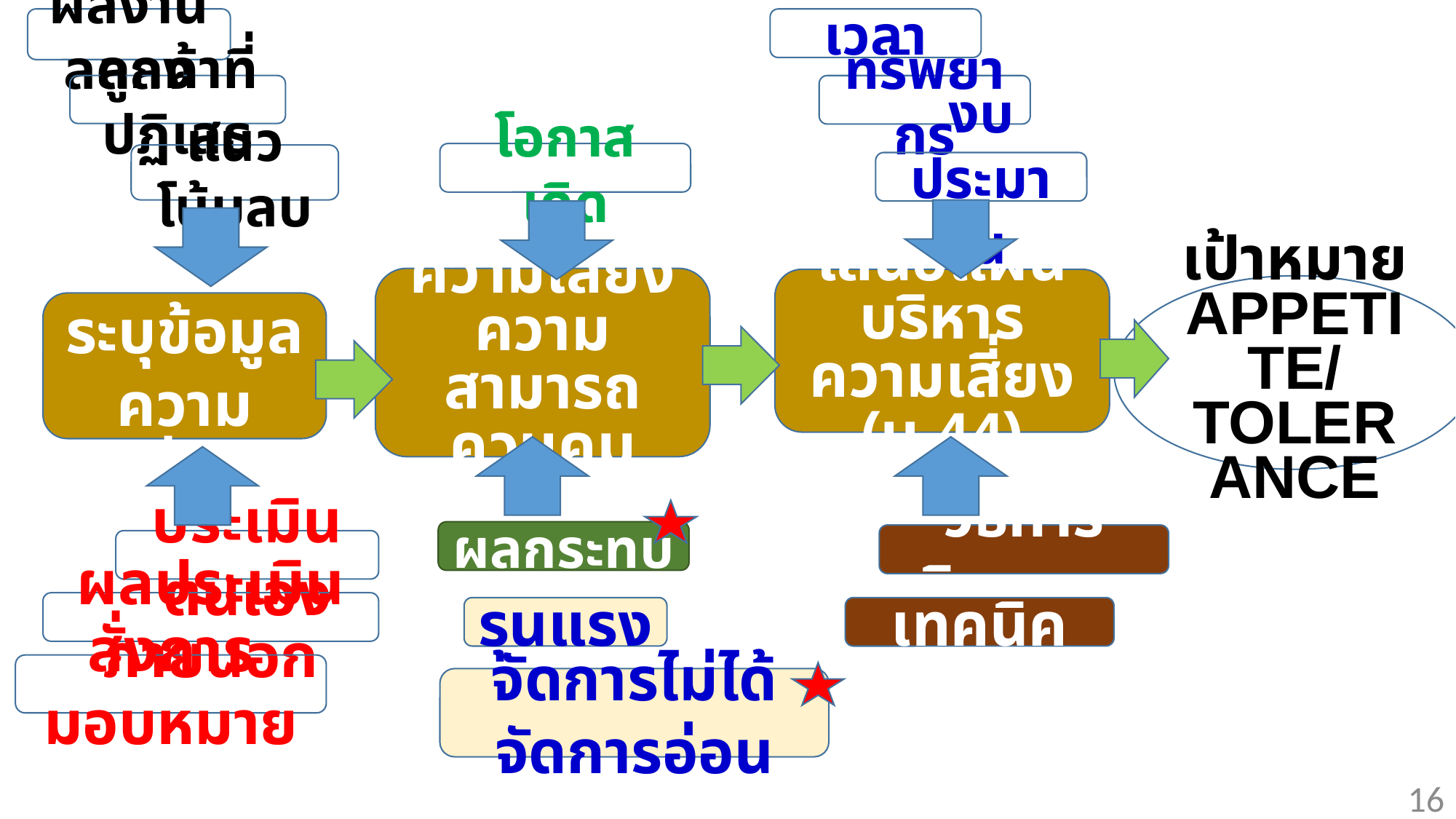

เวลา
ผลงานลดลง
ลูกค้าที่ปฏิเสธ
ทรัพยากร
โอกาสเกิด
แนวโน้มลบ
งบประมาณ

ประเมินความเสี่ยง ความสามารถควบคุม เรียงลำดับ
เสนอแผนบริหารความเสี่ยง (ม.44)
เป้าหมาย
APPETITE/
TOLERANCE
ค้นหา ระบุข้อมูลความเสี่ยง

ผลกระทบ
วิธีการ กิจกรรม
ประเมินตนเอง
ผลประเมินภายนอก
รุนแรง
เทคนิค
สั่งการ มอบหมาย

จัดการไม่ได้จัดการอ่อน
16